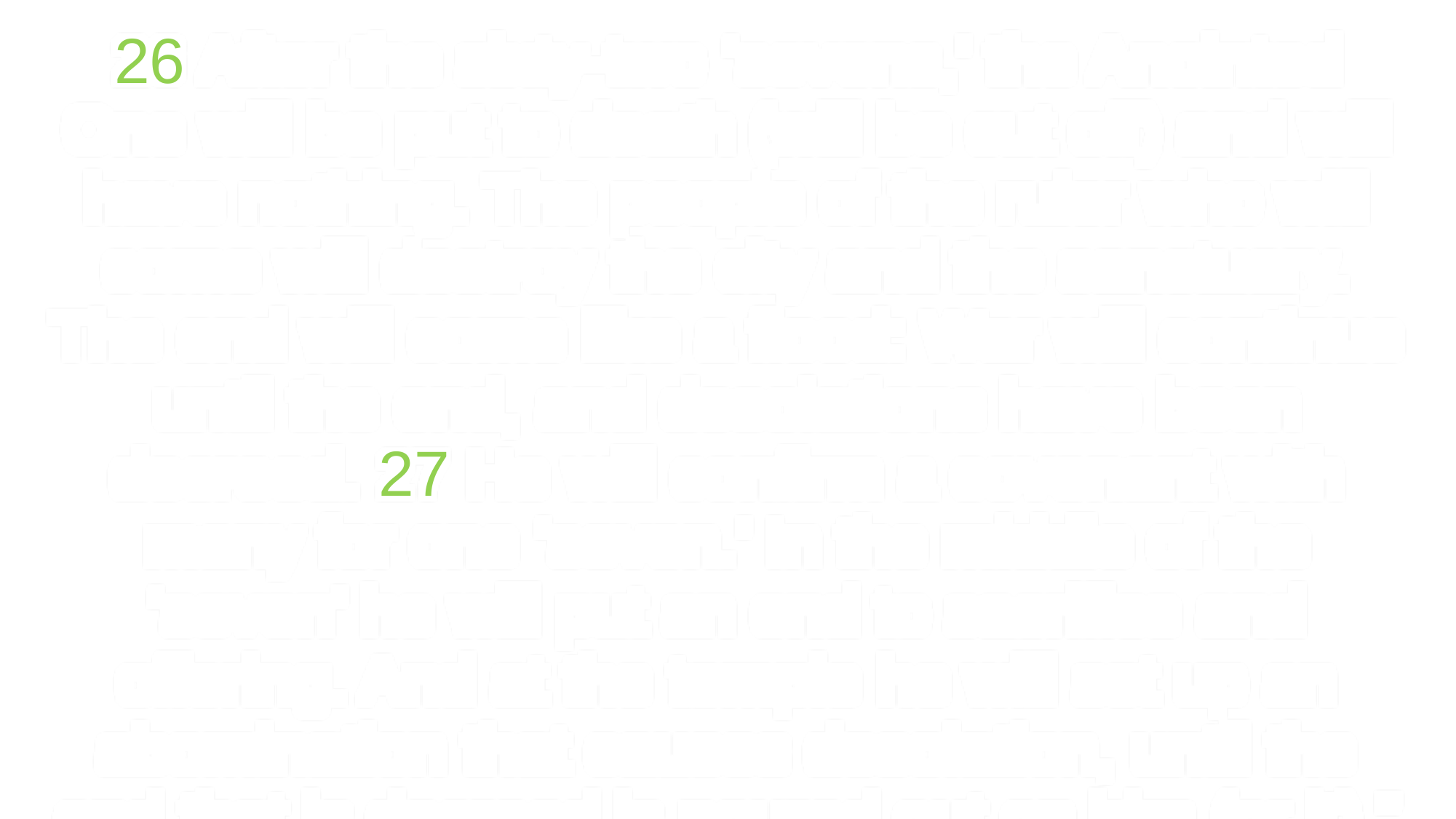

26 After the sixty-two ‘sevens,’ the Anointed One will be put to death (will be cut off) and will have nothing. The people of the ruler who will come will destroy the city and the sanctuary. The end will come like a flood: War will continue until the end, and desolations have been decreed. 27 He will confirm a covenant with many for one ‘seven.’ In the middle of the ‘seven’ he will put an end to sacrifice and offering. And at the temple he will set up an abomination that causes desolation, until the end that is decreed is poured out on him (or it).”